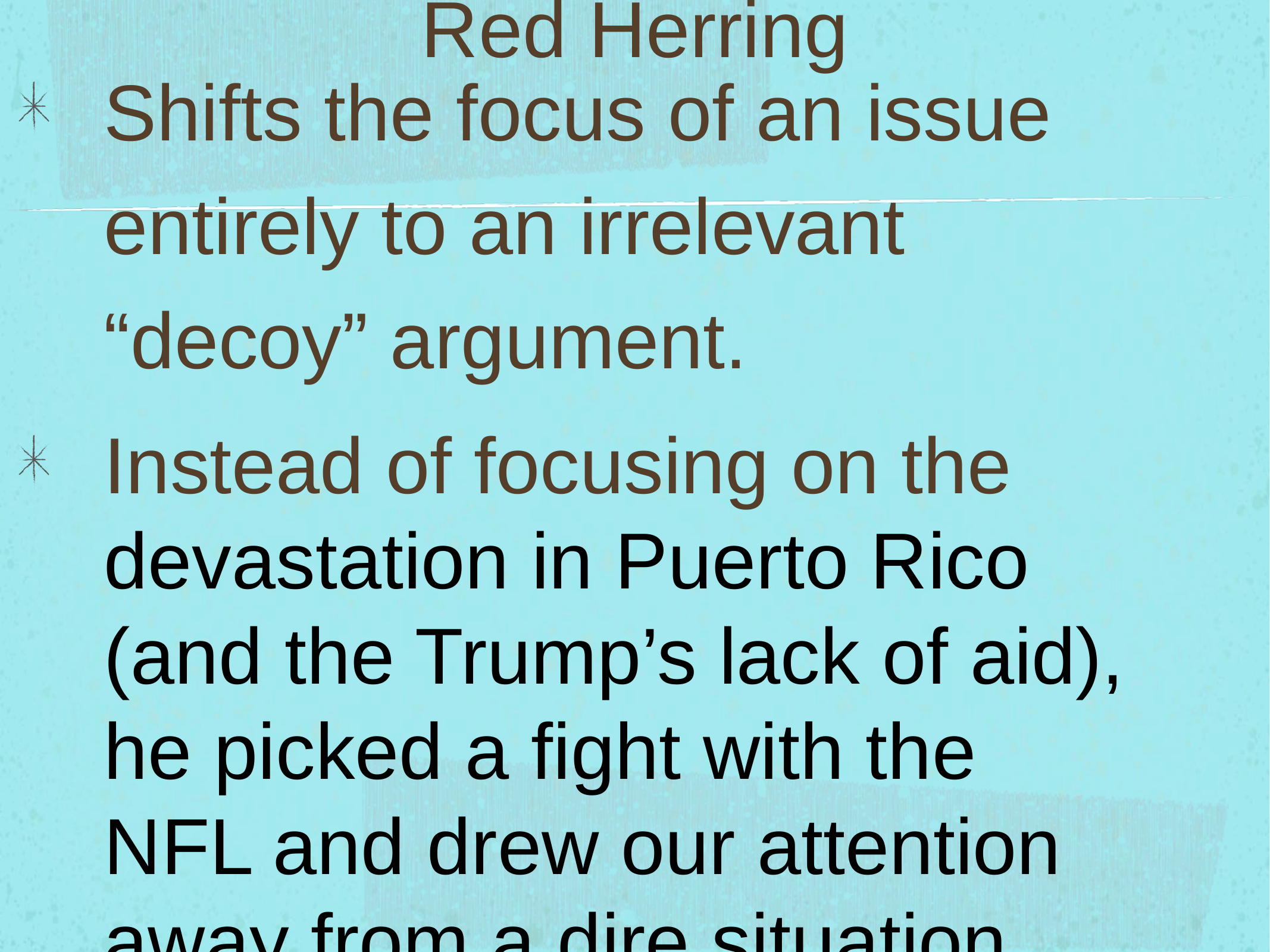

# Red Herring
Shifts the focus of an issue entirely to an irrelevant “decoy” argument.
Instead of focusing on the devastation in Puerto Rico (and the Trump’s lack of aid), he picked a fight with the NFL and drew our attention away from a dire situation.